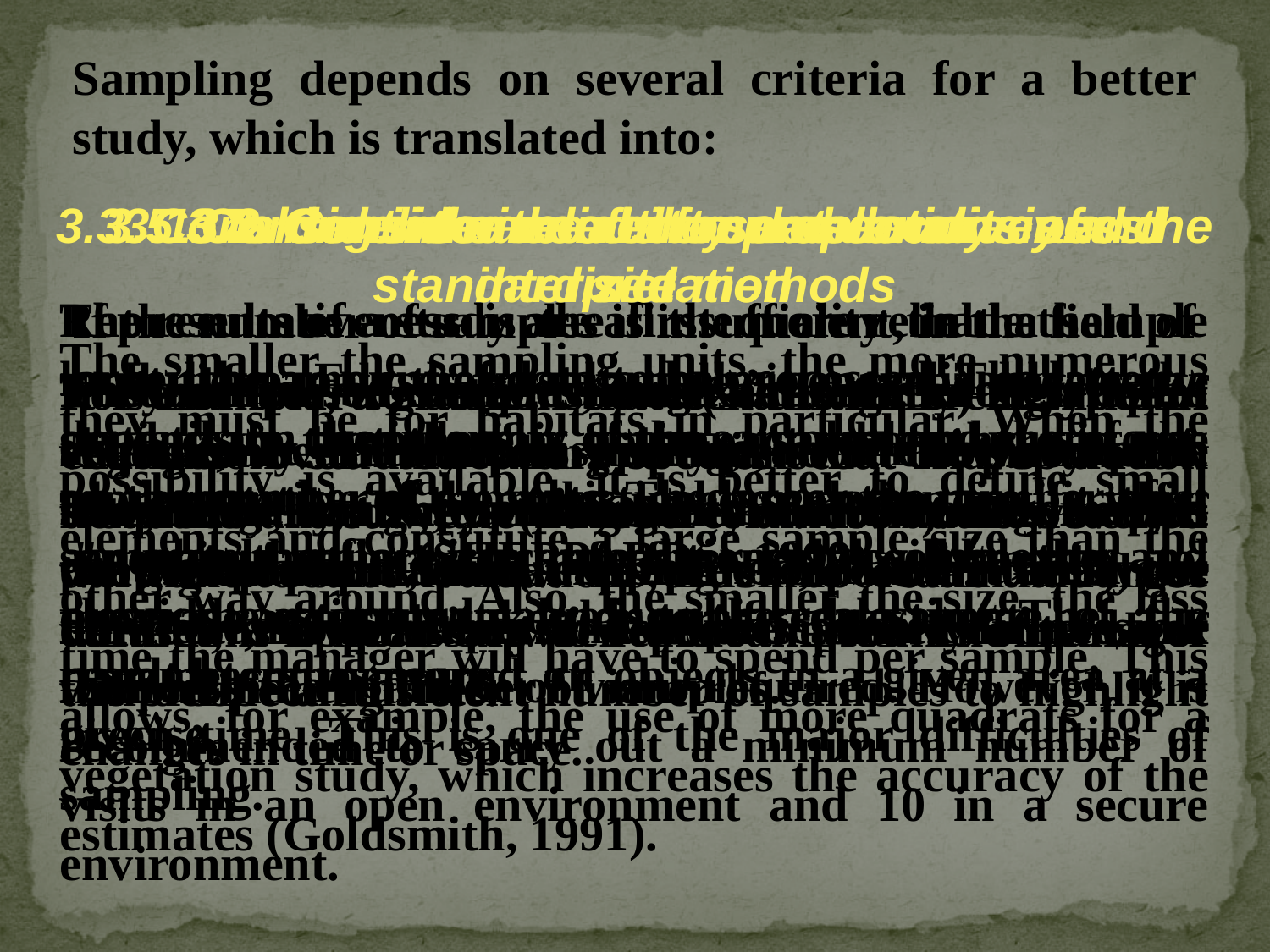

Sampling depends on several criteria for a better study, which is translated into:
3.3. Consider the size of the sample units and the site
3.2. Consider reliability and accuracy:
3.4. Consider the recommendations of standardized methods
3.5. Consider the needs for data analysis and interpretation
3.1. Taking into account representativeness
Representativeness is the first quality that a sample must have. For the results to be generalizable to the statistical population, the sample must be representative of the statistical population, i.e., it must accurately reflect its composition and complexity and provide an accurate and unbiased estimate of the parameters measured on objects in a given area at a given time. This is one of the major difficulties of sampling.
The results of a study are all the more reliable the larger the amount of data to be processed. The latter depends on the intensity of the samples, and therefore on the number of samples. The larger the number of samples, the more accurate the results will be, the closer the estimated value is to the real value. The result becomes more
precise.
If the number of samples is insufficient, in the field of pollution analyses for example, it may be necessary to declare that there is no impact when there is not the quantity of samples necessary to certify this "non-impact" (SHEPPARD, 1999). Wanting to increase accuracy takes longer.
The smaller the sampling units, the more numerous they must be for habitats in particular. When the possibility is available, it is better to define small elements and constitute a large sample size than the other way around. Also, the smaller the size, the less time the manager will have to spend per sample. This allows, for example, the use of more quadrats for a vegetation study, which increases the accuracy of the estimates (Goldsmith, 1991).
They must be large enough for the observer to achieve, at the end of spring, an almost complete knowledge of the population of birds that have nested on the quadrat. With this method, a test carried out on the least well-represented species makes it possible to assess the number of visits required. However, it is recommended to carry out a minimum number of visits in an open environment and 10 in a secure environment.
In standardised methods, the exact number of samples required is usually not specified, as it can vary from site to site, but guidance is given to the manager. With the grid plan method (mapping of bird territories), the number and duration of visits are neither defined nor limited.
The number of samples must be large enough for a statistically relevant analysis of the results. Traditionally, the minimum number of samples proposed is 30, for example for factor analyses. However, nonparametric statistics allow you to work with a smaller number of samples.
It is not clear to demonstrate (statistically) significant changes over time for species that have a low frequency in surveys (FROM et al. 1997). However, if we want to show variations, it is important that these variations appear between the samples. The manager will define a sufficient number of samples to highlight changes in time or space.
For example, a gradient between the different types of vegetation studied along a transect. If population densities are low, the number of individuals detected during a count is low. In order to obtain a larger dataset, it is necessary to repeat the counts on each of the prospecting sites.
The number of samples will depend on the size of the site, their nature, heterogeneity and diversity or the statistical population.